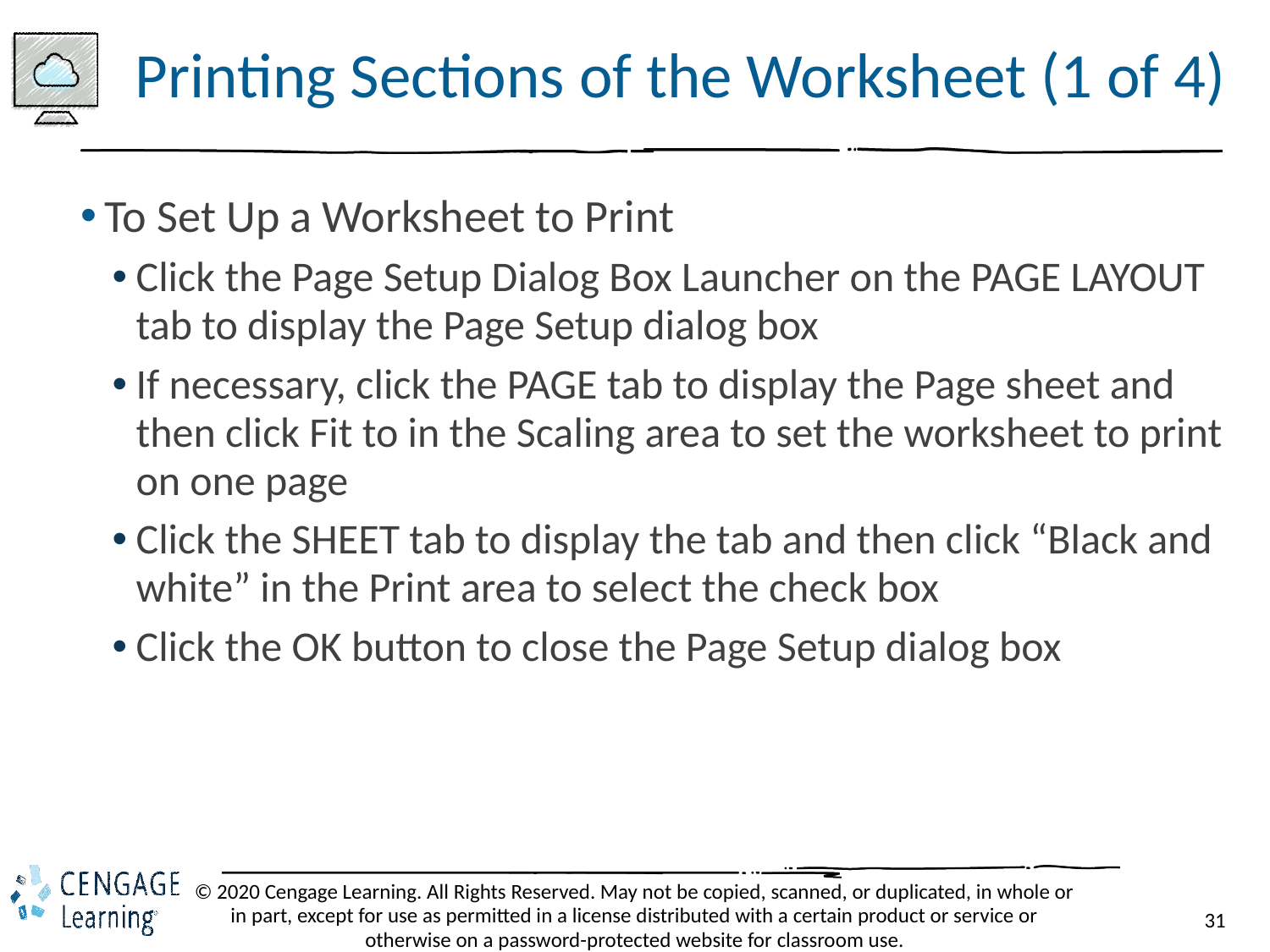

# Printing Sections of the Worksheet (1 of 4)
To Set Up a Worksheet to Print
Click the Page Setup Dialog Box Launcher on the PAGE LAYOUT tab to display the Page Setup dialog box
If necessary, click the PAGE tab to display the Page sheet and then click Fit to in the Scaling area to set the worksheet to print on one page
Click the SHEET tab to display the tab and then click “Black and white” in the Print area to select the check box
Click the OK button to close the Page Setup dialog box